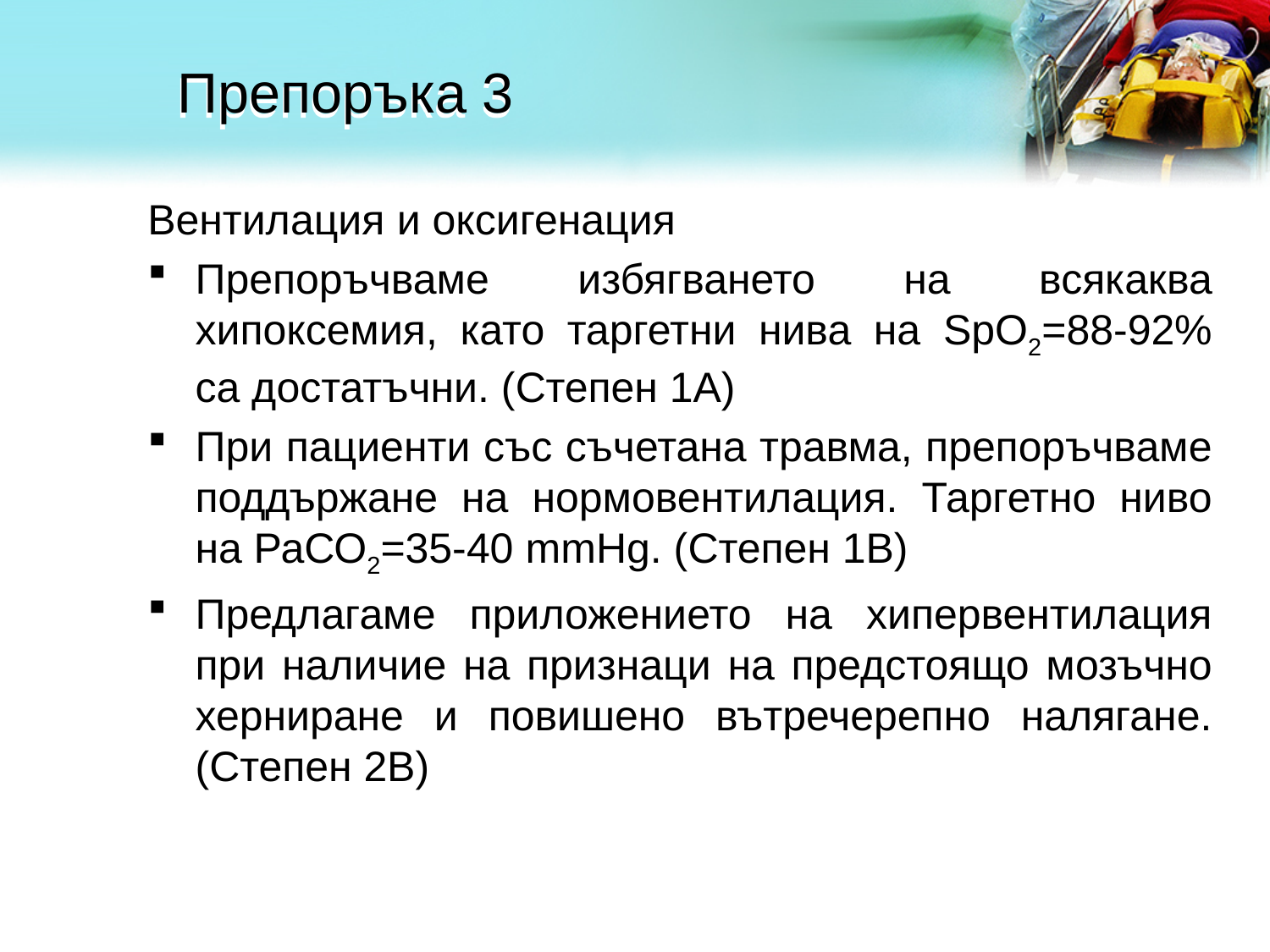

# Препоръка 3
Вентилация и оксигенация
Препоръчваме избягването на всякаква хипоксемия, като таргетни нива на SpO2=88-92% са достатъчни. (Степен 1А)
При пациенти със съчетана травма, препоръчваме поддържане на нормовентилация. Таргетно ниво на РаСО2=35-40 mmHg. (Степен 1В)
Предлагаме приложението на хипервентилация при наличие на признаци на предстоящо мозъчно херниране и повишено вътречерепно налягане. (Степен 2В)